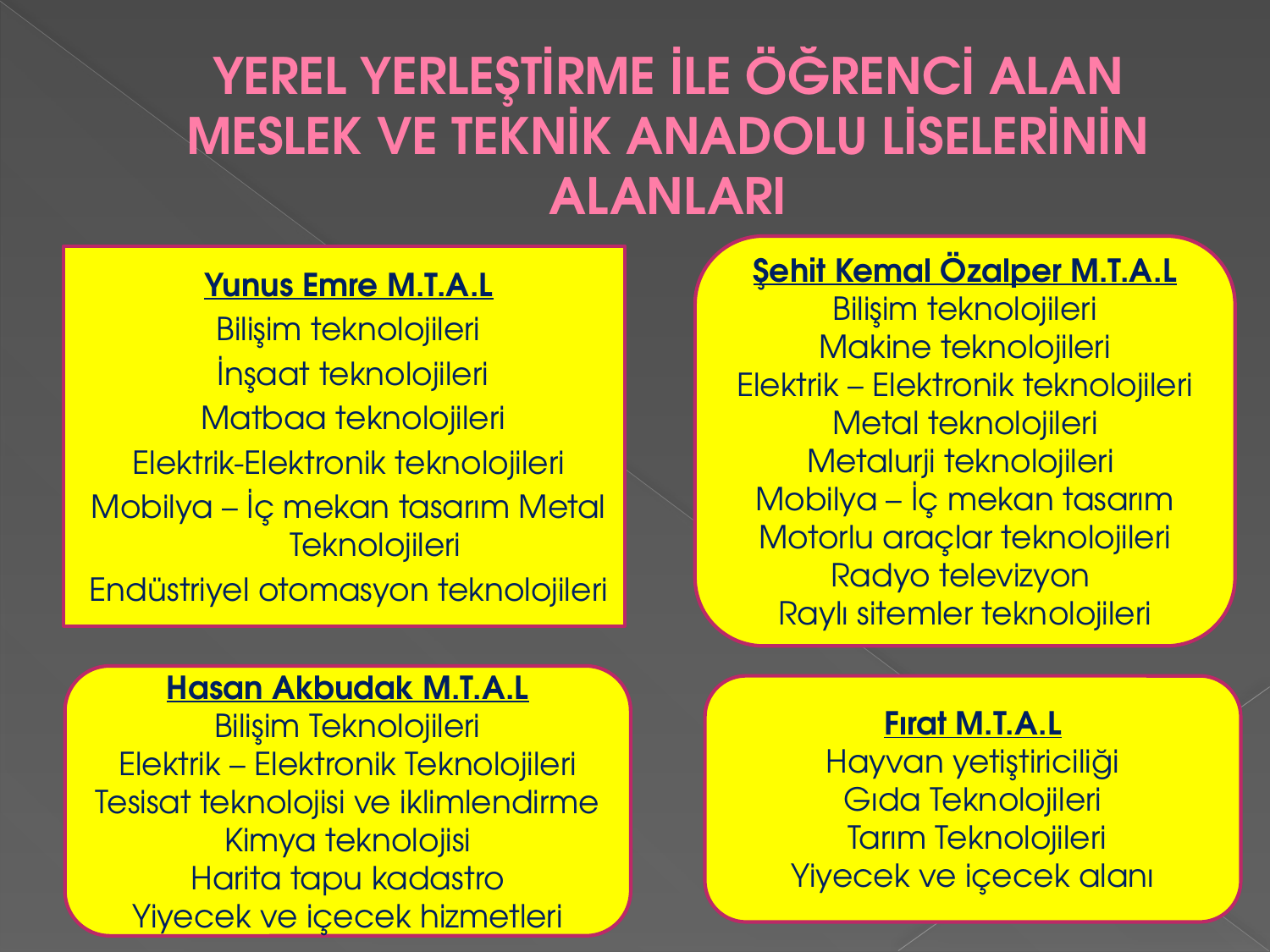

# YEREL YERLEŞTİRME İLE ÖĞRENCİ ALAN MESLEK VE TEKNİK ANADOLU LİSELERİNİN ALANLARI

Şehit Kemal Özalper M.T.A.L
Bilişim teknolojileri
Makine teknolojileri
Elektrik – Elektronik teknolojileri
Metal teknolojileri
Metalurji teknolojileri
Mobilya – İç mekan tasarım
Motorlu araçlar teknolojileri
Radyo televizyon
Raylı sitemler teknolojileri

Yunus Emre M.T.A.L
Bilişim teknolojileri
 İnşaat teknolojileri
 Matbaa teknolojileri
Elektrik-Elektronik teknolojileri
Mobilya – İç mekan tasarım Metal Teknolojileri
Endüstriyel otomasyon teknolojileri
Hasan Akbudak M.T.A.L
Bilişim Teknolojileri
Elektrik – Elektronik Teknolojileri
Tesisat teknolojisi ve iklimlendirme
Kimya teknolojisi
Harita tapu kadastro
Yiyecek ve içecek hizmetleri
Fırat M.T.A.L
Hayvan yetiştiriciliği
Gıda Teknolojileri
 Tarım Teknolojileri
Yiyecek ve içecek alanı